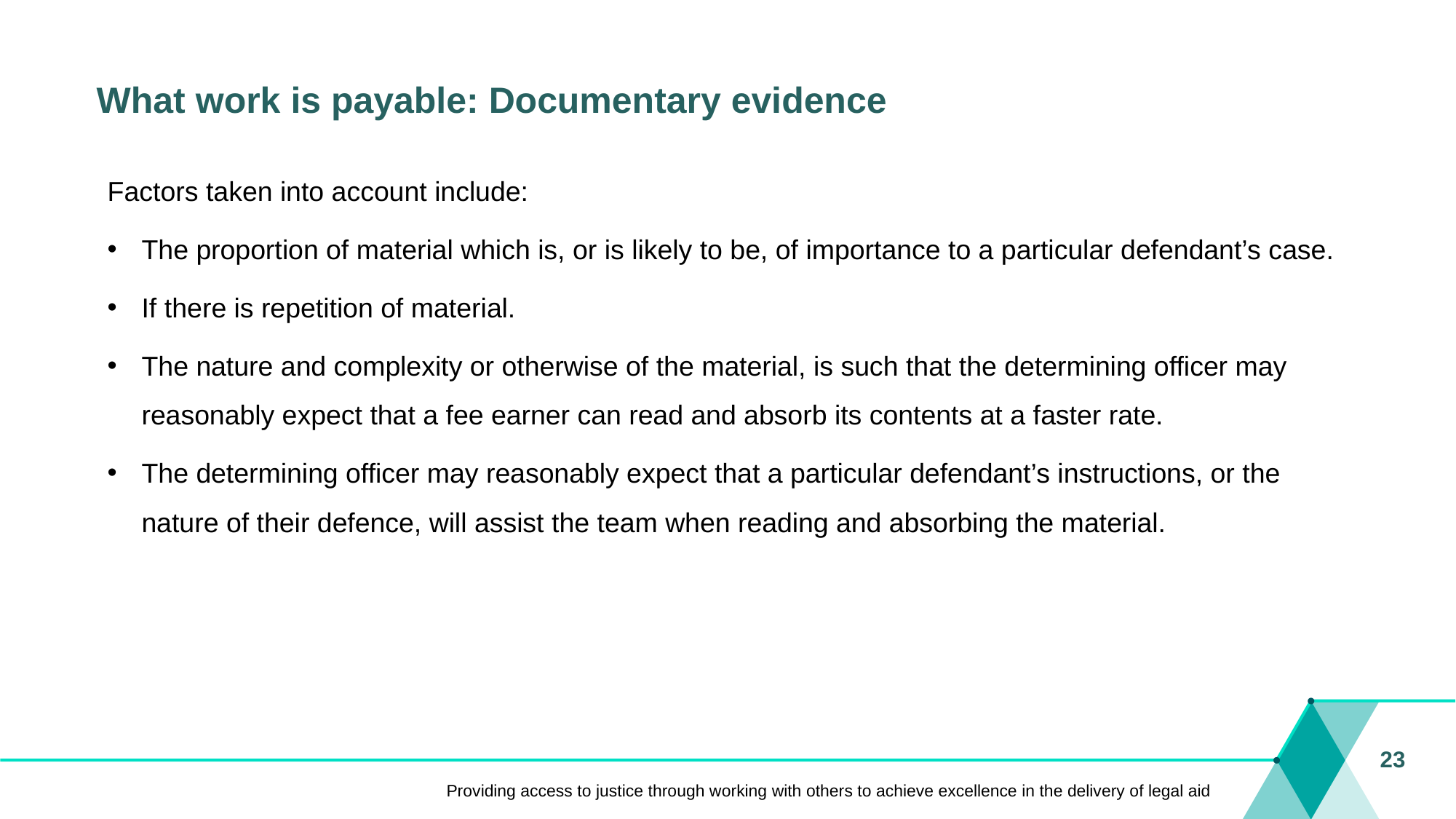

# What work is payable: Documentary evidence
Factors taken into account include:
The proportion of material which is, or is likely to be, of importance to a particular defendant’s case.
If there is repetition of material.
The nature and complexity or otherwise of the material, is such that the determining officer may reasonably expect that a fee earner can read and absorb its contents at a faster rate.
The determining officer may reasonably expect that a particular defendant’s instructions, or the nature of their defence, will assist the team when reading and absorbing the material.

23
Providing access to justice through working with others to achieve excellence in the delivery of legal aid